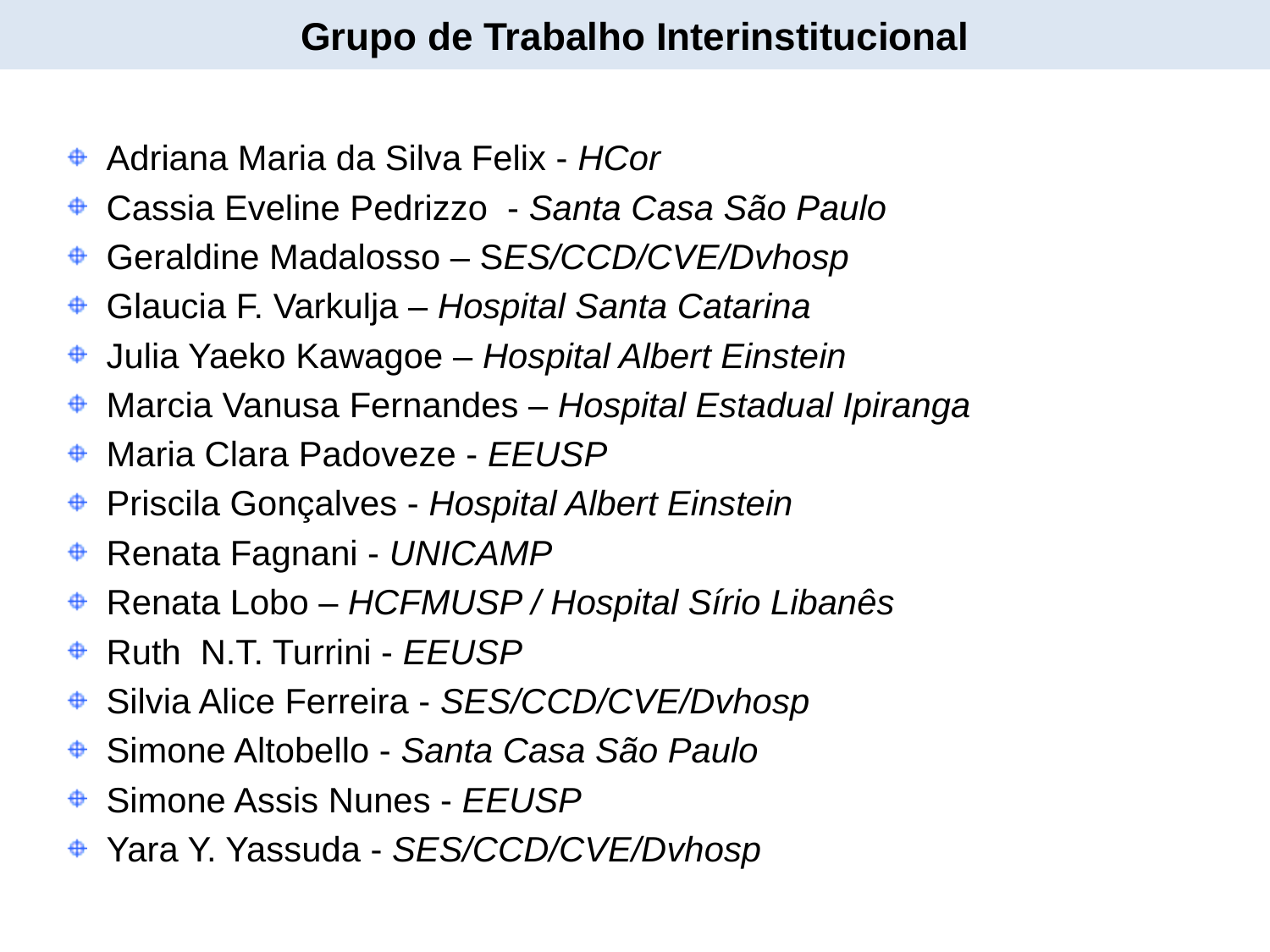

# Grupo de Trabalho Interinstitucional
  Adriana Maria da Silva Felix - HCor
  Cassia Eveline Pedrizzo  - Santa Casa São Paulo
  Geraldine Madalosso – SES/CCD/CVE/Dvhosp
  Glaucia F. Varkulja – Hospital Santa Catarina
  Julia Yaeko Kawagoe – Hospital Albert Einstein
  Marcia Vanusa Fernandes – Hospital Estadual Ipiranga
  Maria Clara Padoveze - EEUSP
  Priscila Gonçalves - Hospital Albert Einstein
  Renata Fagnani - UNICAMP
  Renata Lobo – HCFMUSP / Hospital Sírio Libanês
  Ruth  N.T. Turrini - EEUSP
  Silvia Alice Ferreira - SES/CCD/CVE/Dvhosp
  Simone Altobello - Santa Casa São Paulo
  Simone Assis Nunes - EEUSP
  Yara Y. Yassuda - SES/CCD/CVE/Dvhosp